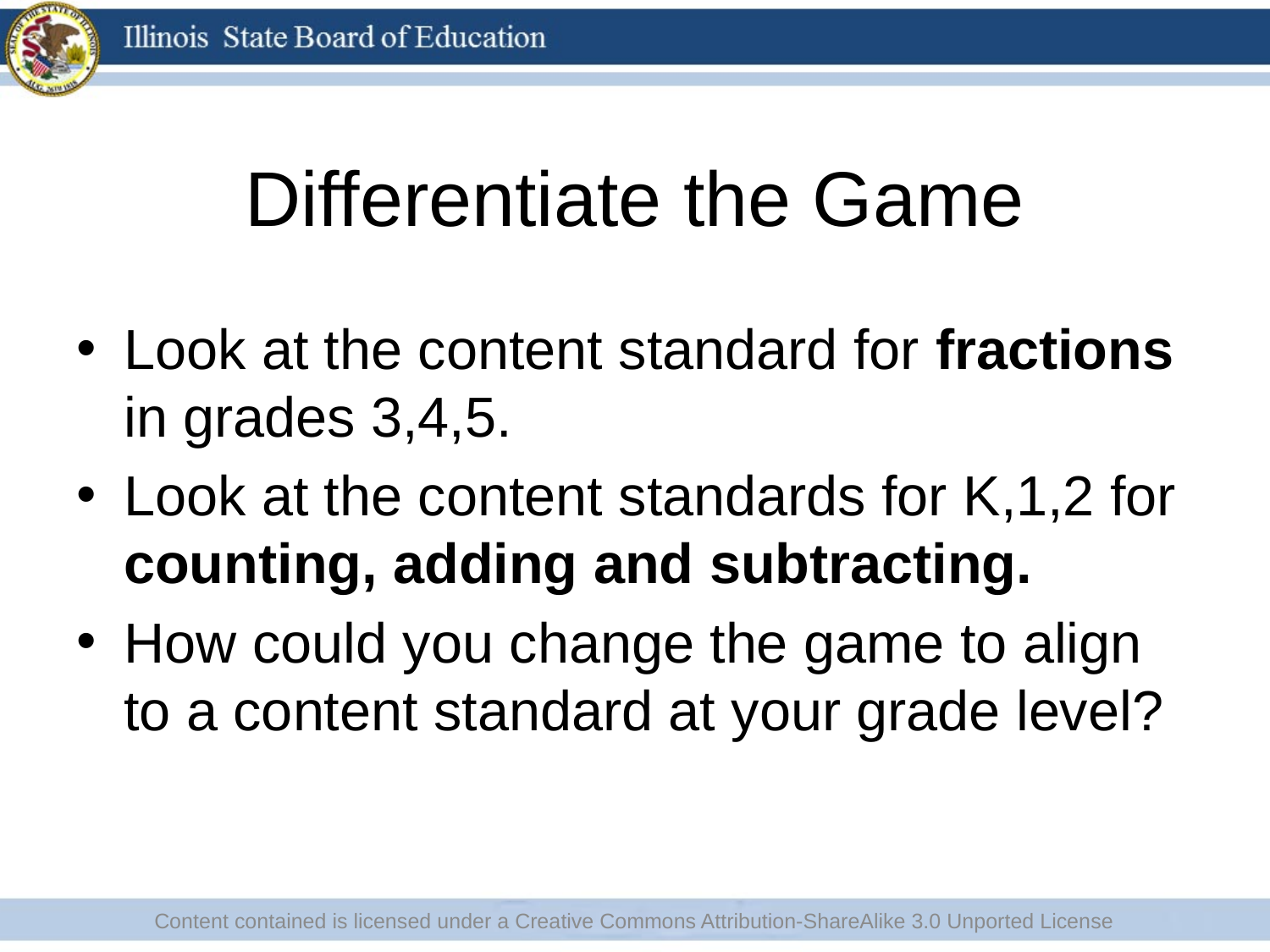

# Differentiate the Game
Look at the content standard for fractions in grades 3,4,5.
Look at the content standards for K,1,2 for counting, adding and subtracting.
How could you change the game to align to a content standard at your grade level?
Content contained is licensed under a Creative Commons Attribution-ShareAlike 3.0 Unported License